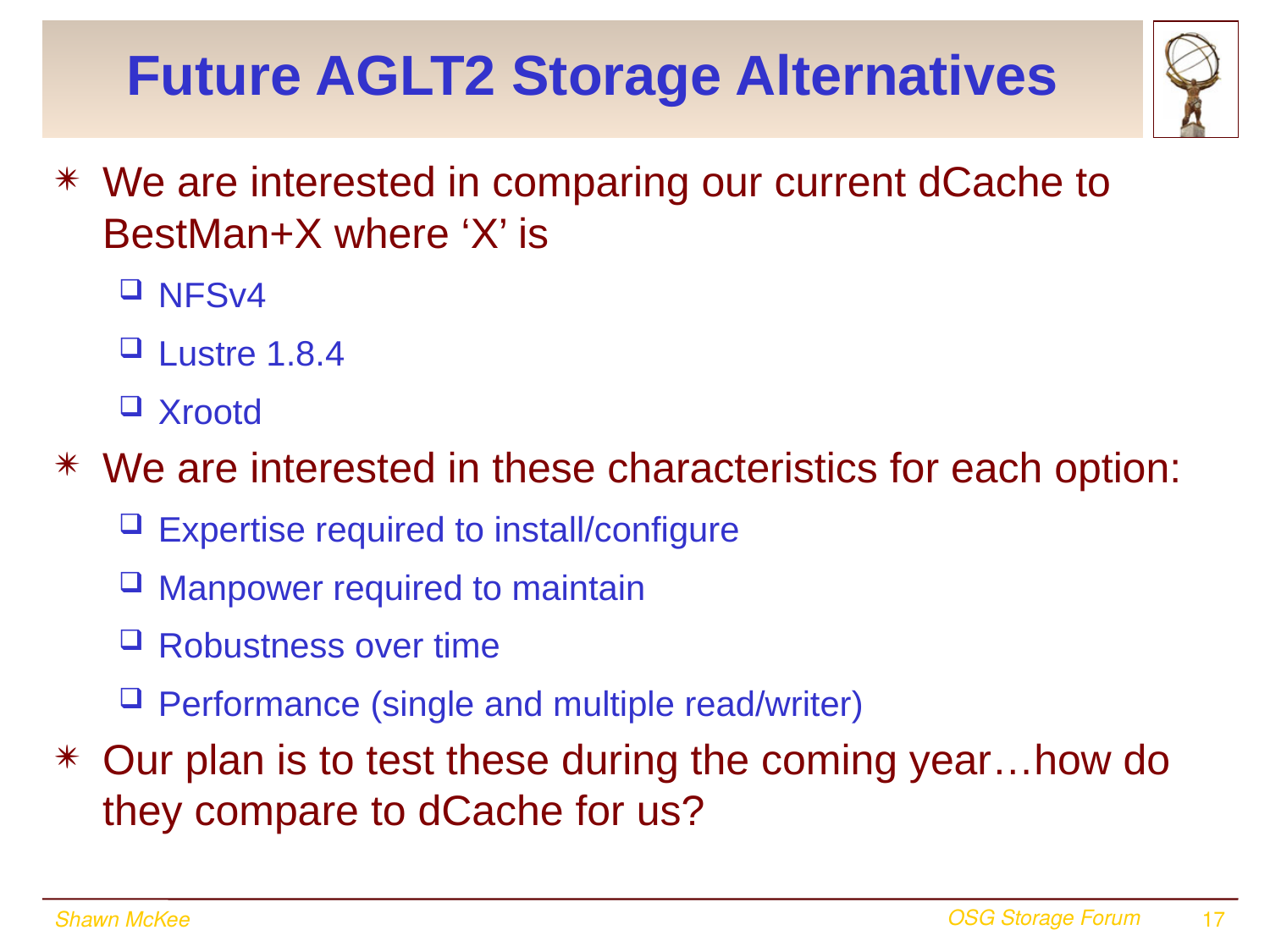

# Future AGLT2 Storage Alternatives
We are interested in comparing our current dCache to BestMan+X where ‘X’ is
NFSv4
Lustre 1.8.4
Xrootd
We are interested in these characteristics for each option:
Expertise required to install/configure
Manpower required to maintain
Robustness over time
Performance (single and multiple read/writer)
Our plan is to test these during the coming year…how do they compare to dCache for us?
OSG Storage Forum
Shawn McKee
17